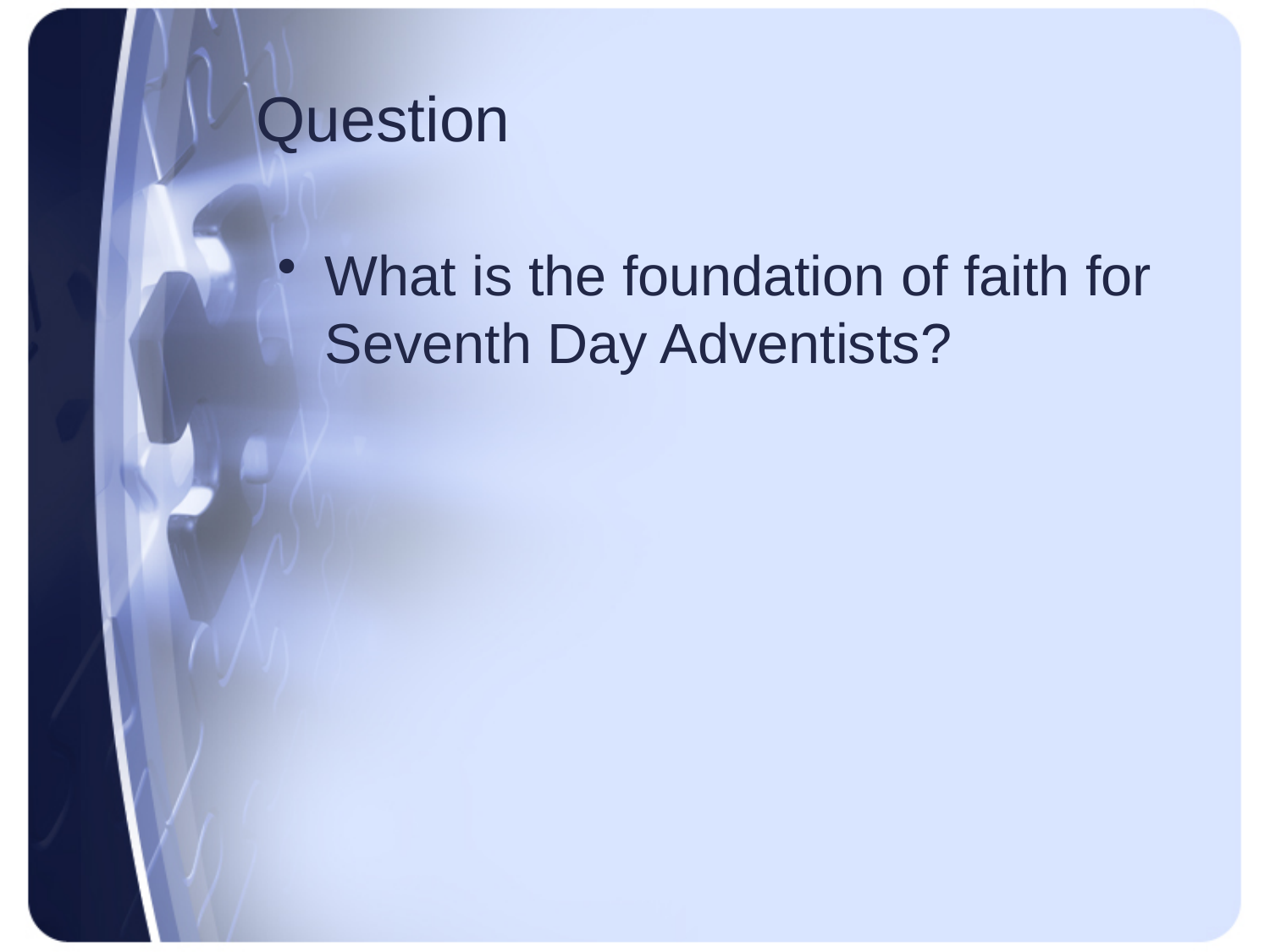

# Question
What is the foundation of faith for Seventh Day Adventists?